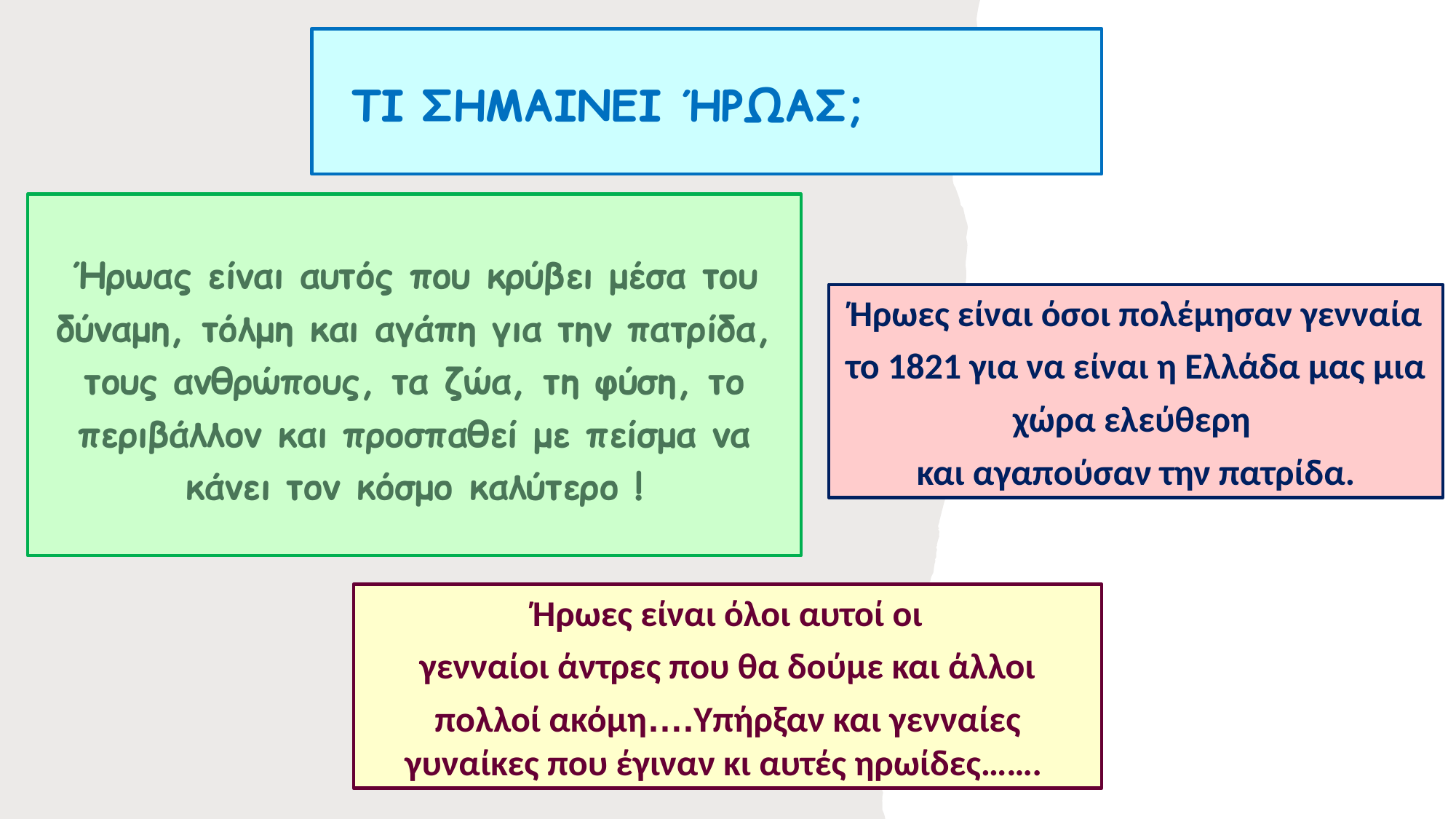

ΤΙ ΣΗΜΑΙΝΕΙ ΉΡΩΑΣ;

Ήρωας είναι αυτός που κρύβει μέσα του
δύναμη, τόλμη και αγάπη για την πατρίδα,
τους ανθρώπους, τα ζώα, τη φύση, το
περιβάλλον και προσπαθεί με πείσμα να
κάνει τον κόσμο καλύτερο !
Ήρωες είναι όσοι πολέμησαν γενναία
το 1821 για να είναι η Ελλάδα μας μια
χώρα ελεύθερη
και αγαπούσαν την πατρίδα.
Ήρωες είναι όλοι αυτοί οι
γενναίοι άντρες που θα δούμε και άλλοι
πολλοί ακόμη….Υπήρξαν και γενναίες γυναίκες που έγιναν κι αυτές ηρωίδες…….